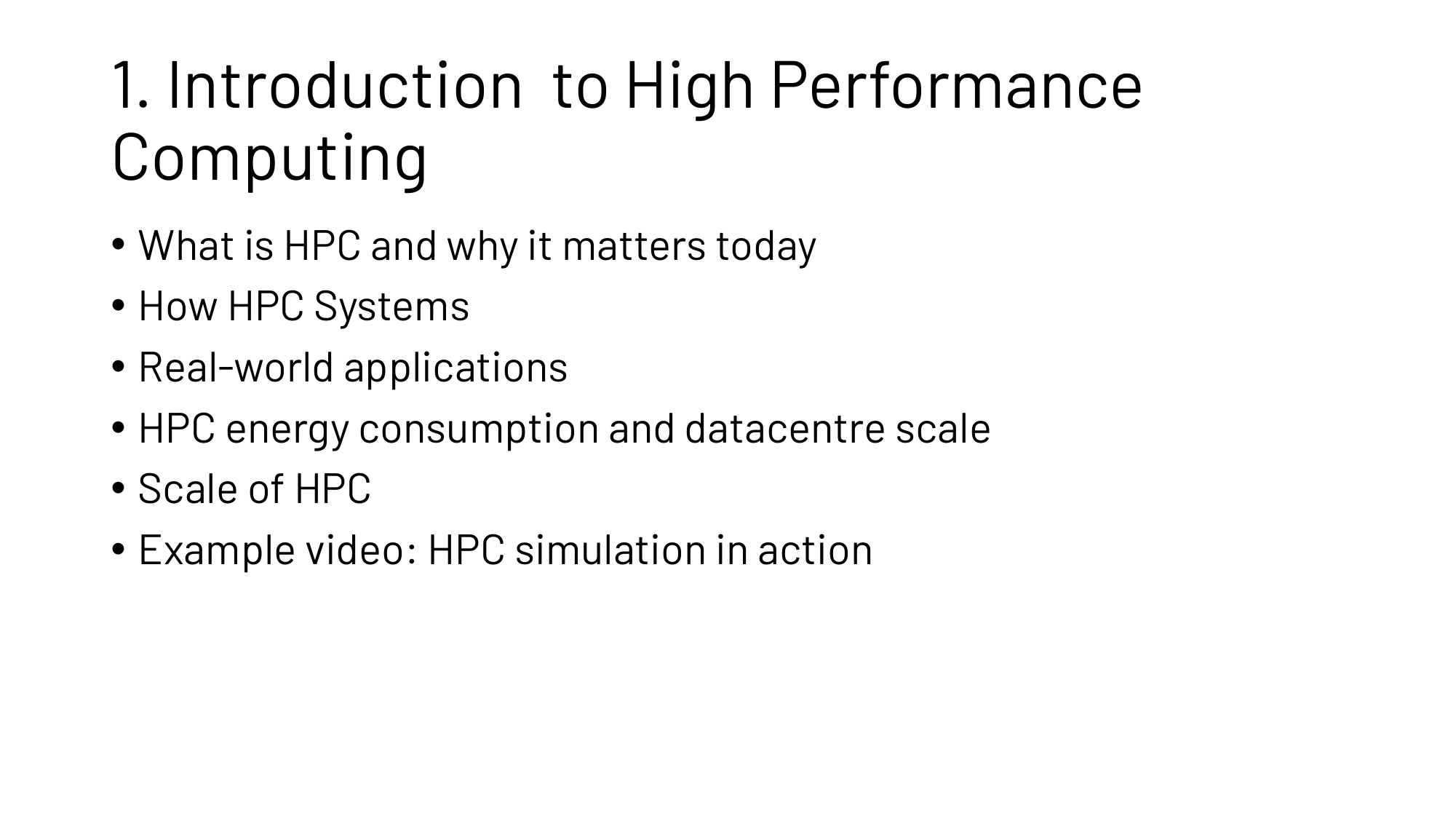

# 1. Introduction  to High Performance Computing
What is HPC and why it matters today
How HPC Systems
Real-world applications
HPC energy consumption and datacentre scale
Scale of HPC
Example video: HPC simulation in action